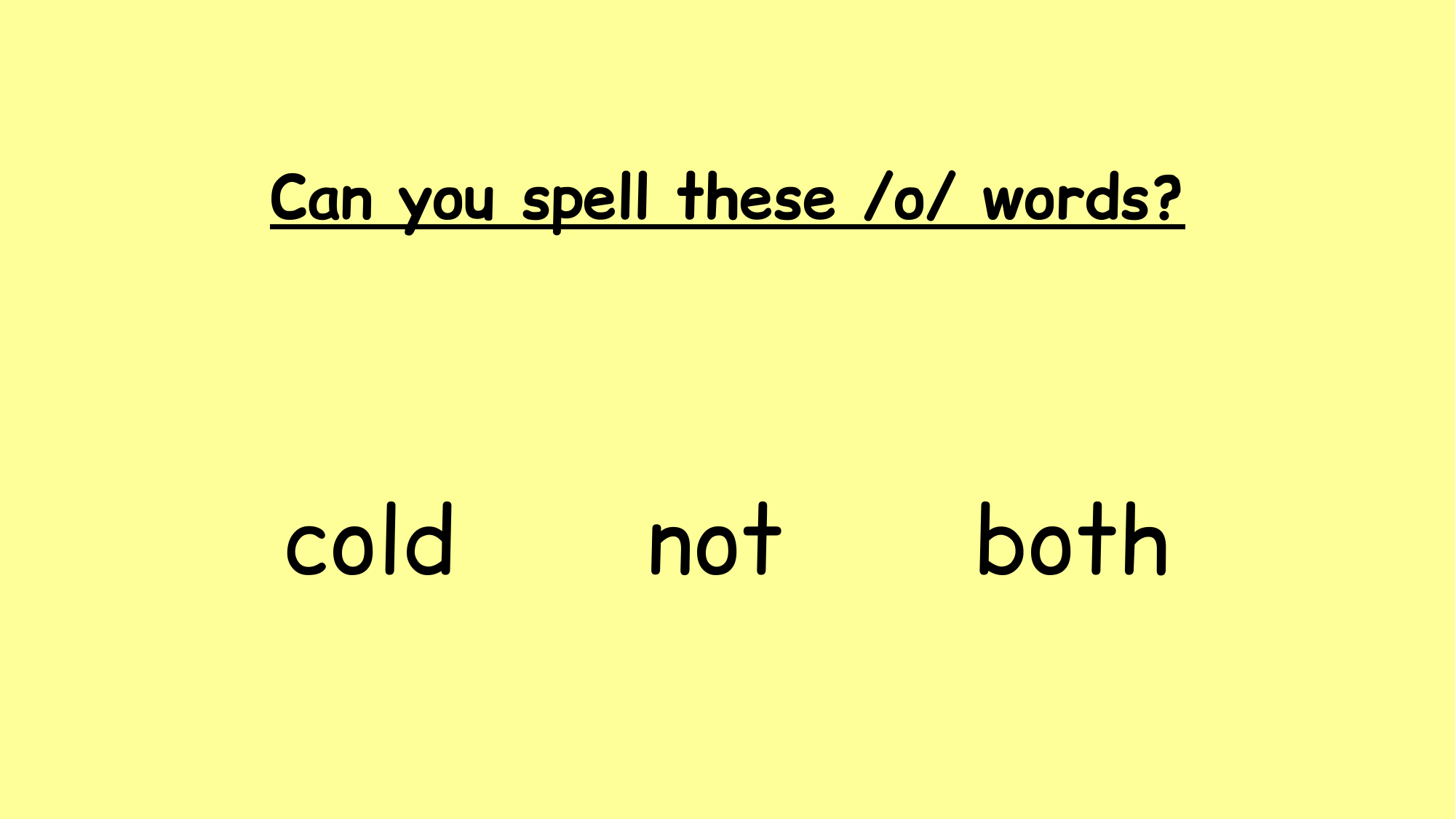

Can you spell these /o/ words?

cold       not       both